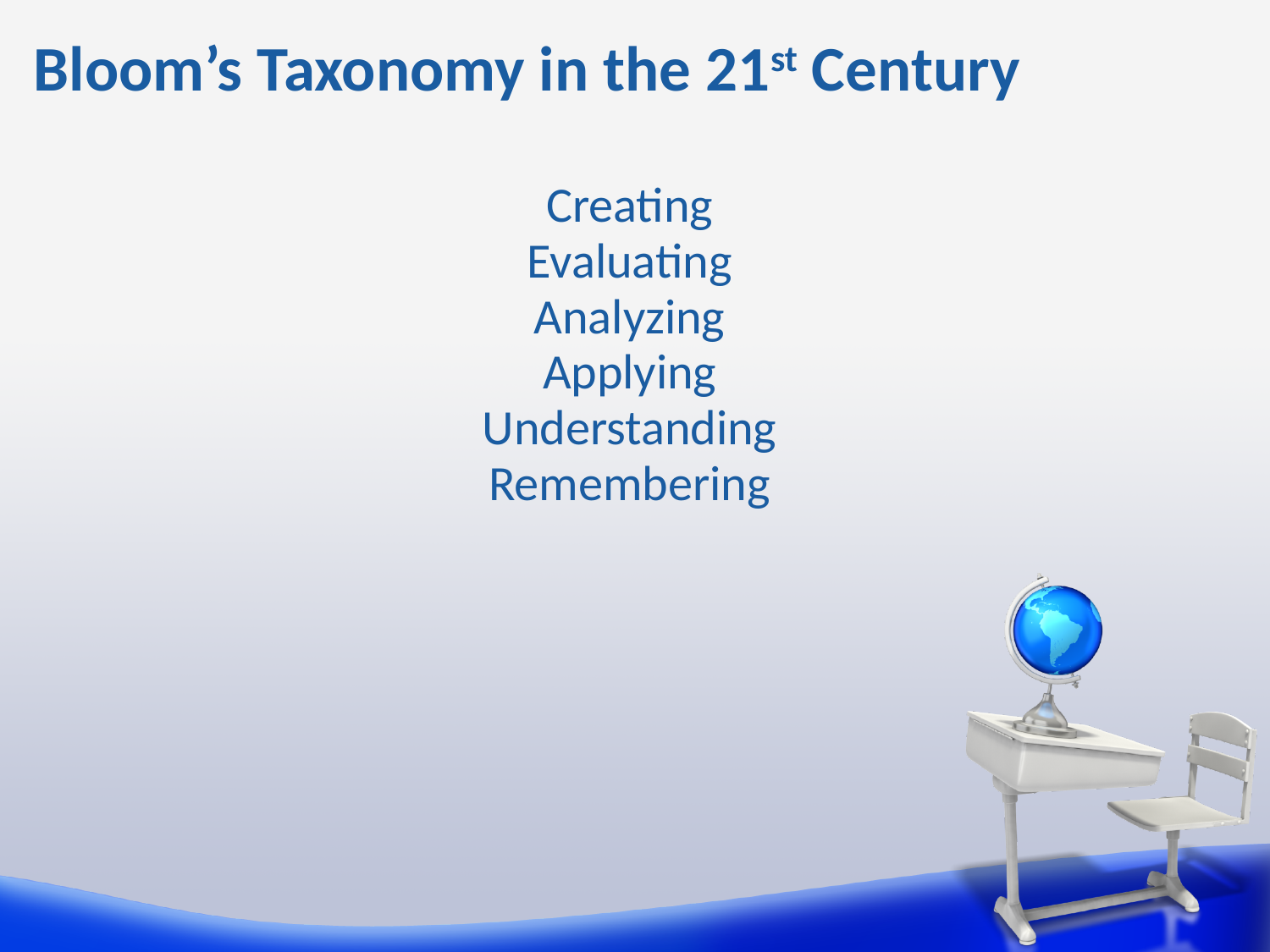

# Bloom’s Taxonomy in the 21st Century
Creating
Evaluating
Analyzing
Applying
Understanding
Remembering